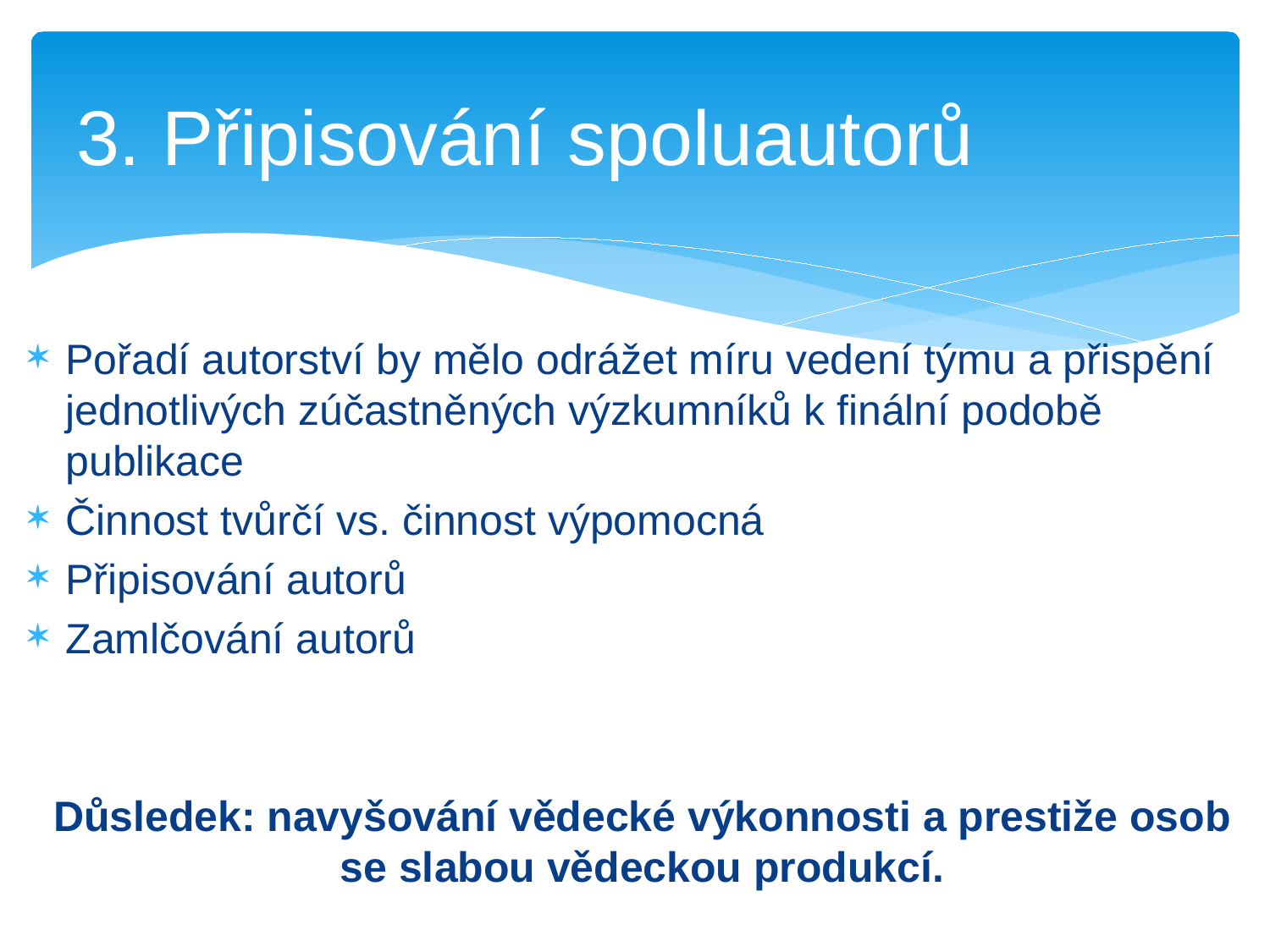

# 3. Připisování spoluautorů
Pořadí autorství by mělo odrážet míru vedení týmu a přispění jednotlivých zúčastněných výzkumníků k finální podobě publikace
Činnost tvůrčí vs. činnost výpomocná
Připisování autorů
Zamlčování autorů

Důsledek: navyšování vědecké výkonnosti a prestiže osob se slabou vědeckou produkcí.